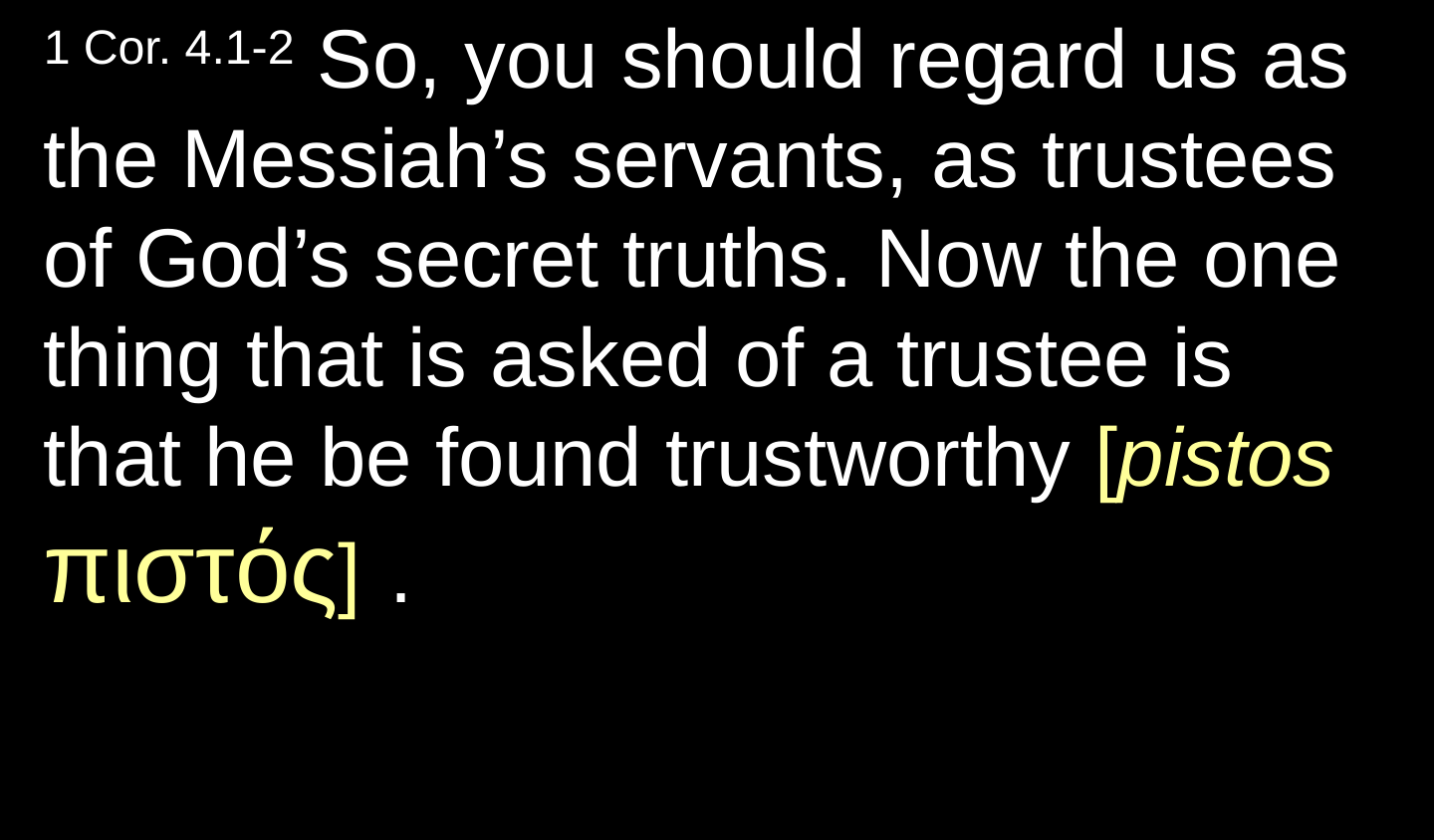

1 Cor. 4.1-2 So, you should regard us as the Messiah’s servants, as trustees of God’s secret truths. Now the one thing that is asked of a trustee is that he be found trustworthy [pistos πιστός] .